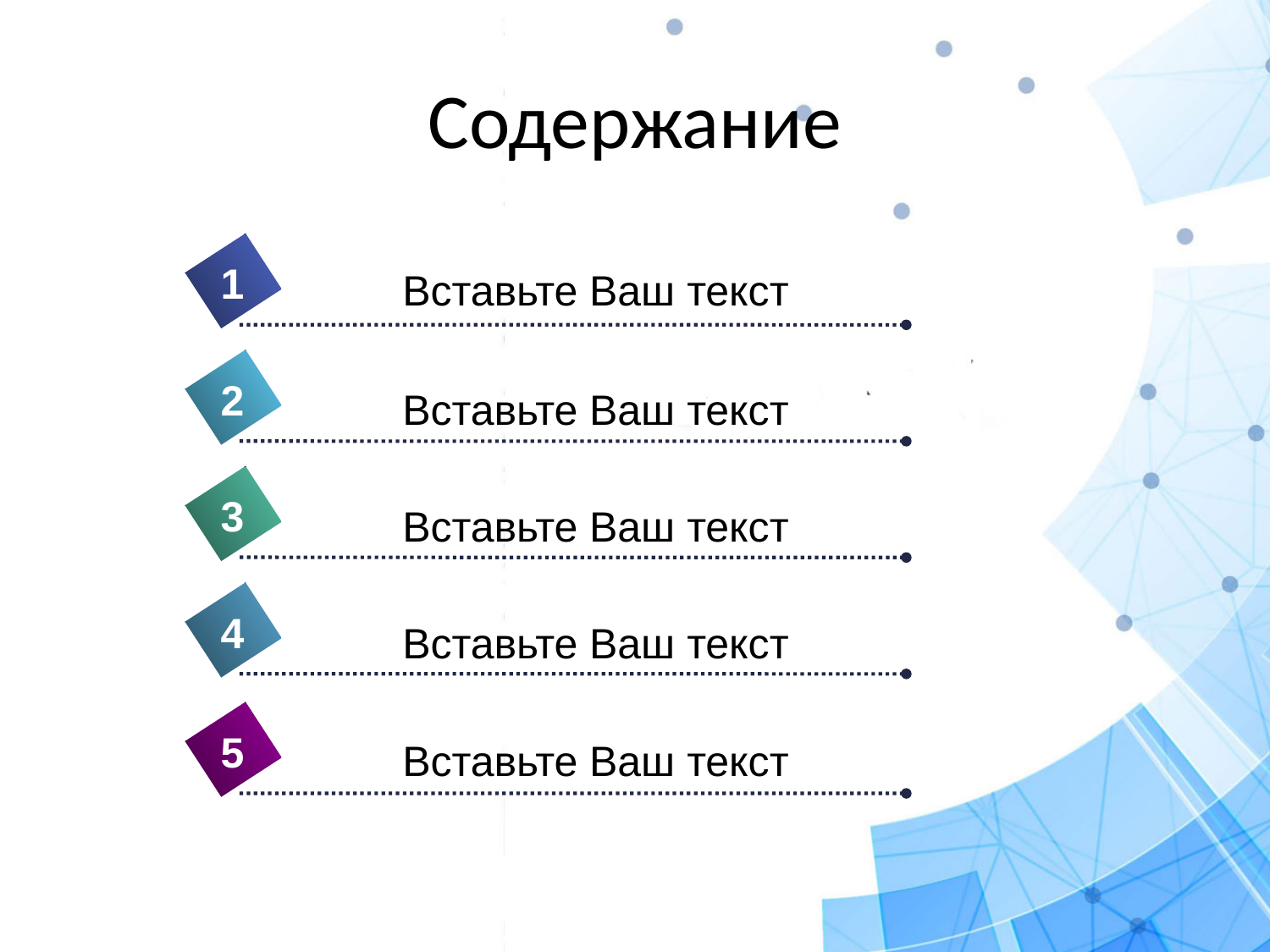

# Содержание

1
Вставьте Ваш текст

2
Вставьте Ваш текст

3
Вставьте Ваш текст

4
Вставьте Ваш текст

5
Вставьте Ваш текст